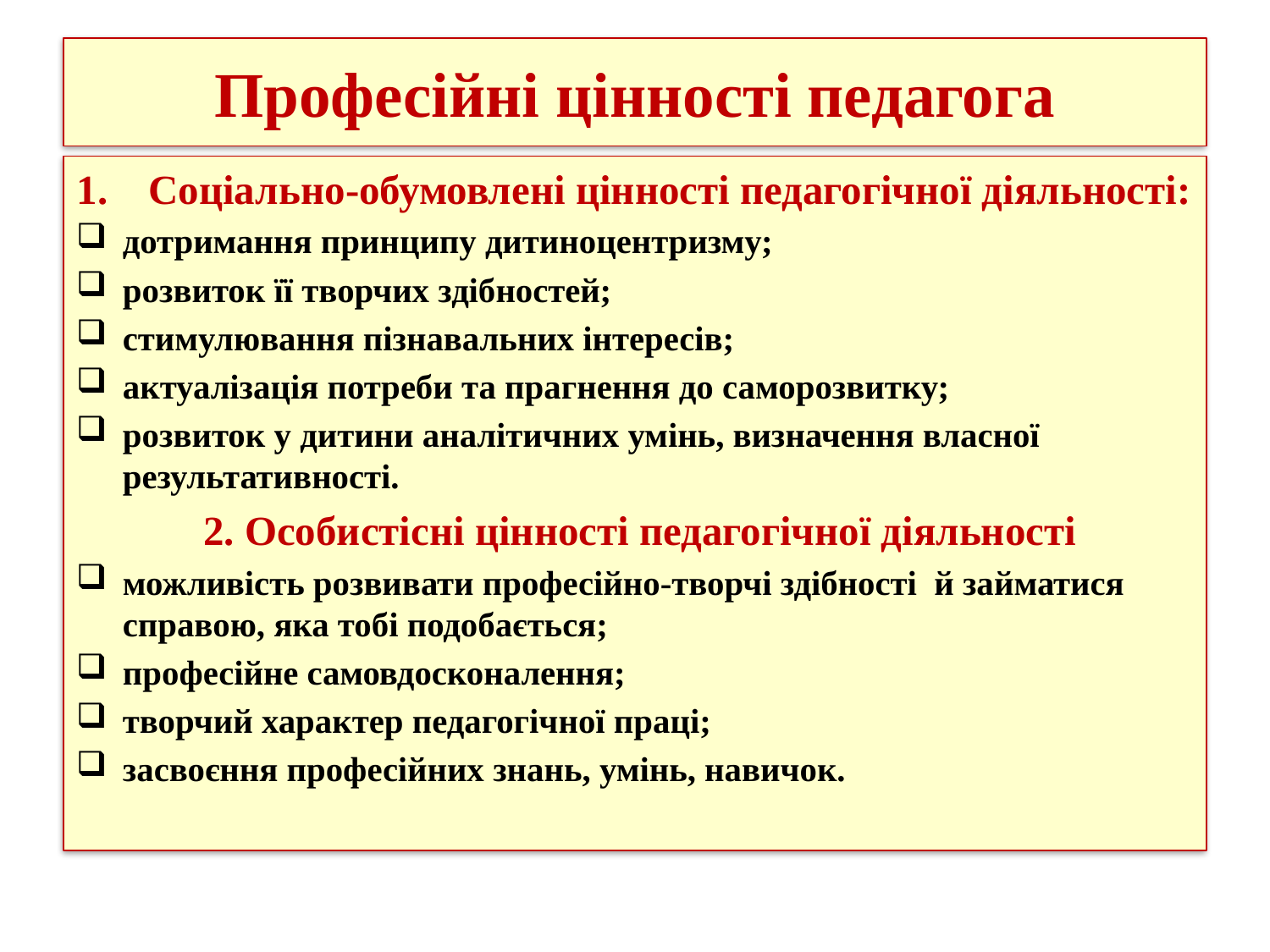

# Професійні цінності педагога
Соціально-обумовлені цінності педагогічної діяльності:
дотримання принципу дитиноцентризму;
розвиток її творчих здібностей;
стимулювання пізнавальних інтересів;
актуалізація потреби та прагнення до саморозвитку;
розвиток у дитини аналітичних умінь, визначення власної результативності.
 2. Особистісні цінності педагогічної діяльності
можливість розвивати професійно-творчі здібності  й займатися справою, яка тобі подобається;
професійне самовдосконалення;
творчий характер педагогічної праці;
засвоєння професійних знань, умінь, навичок.